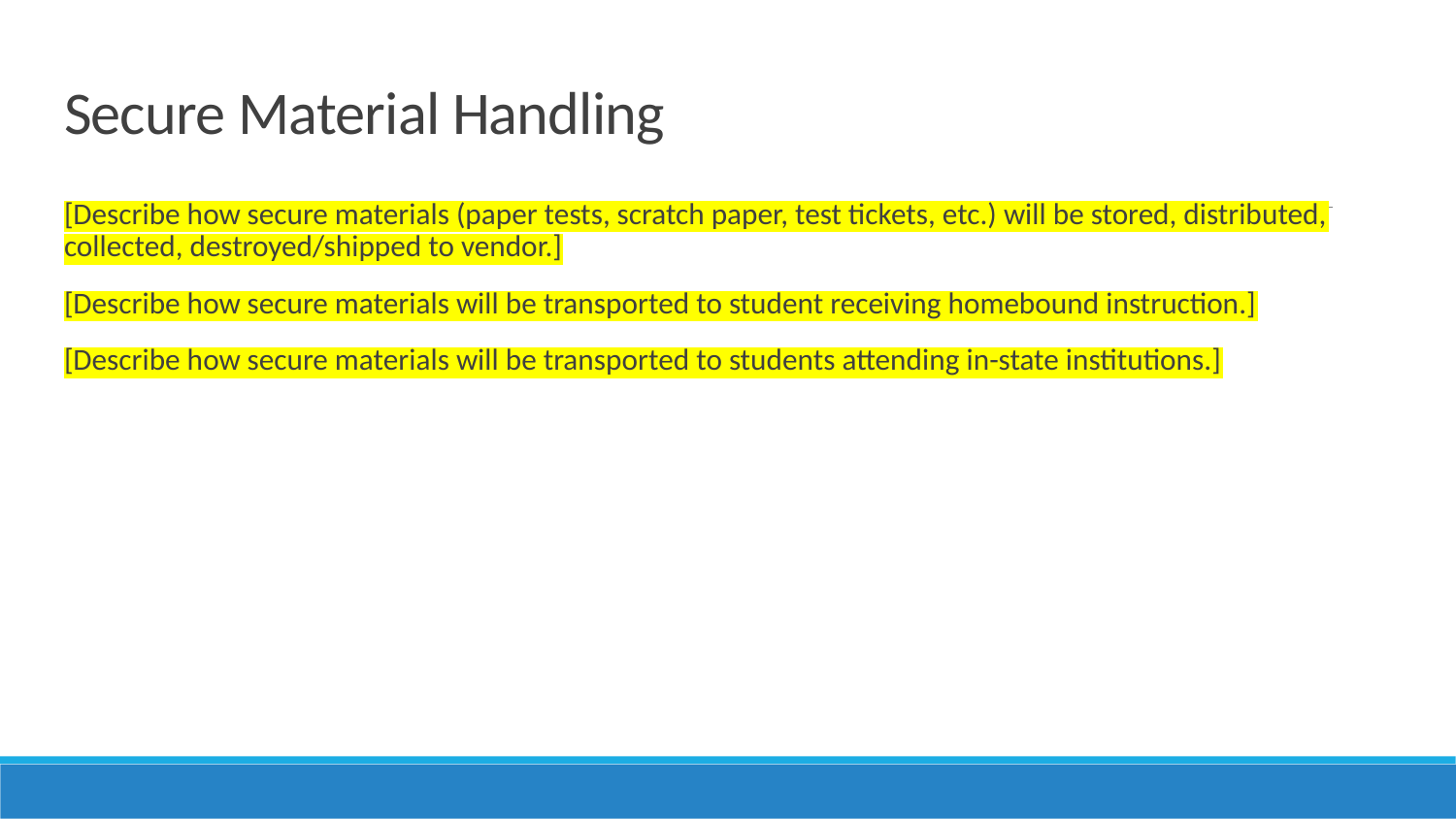

# Secure Material Handling
[Describe how secure materials (paper tests, scratch paper, test tickets, etc.) will be stored, distributed, collected, destroyed/shipped to vendor.]
[Describe how secure materials will be transported to student receiving homebound instruction.]
[Describe how secure materials will be transported to students attending in-state institutions.]